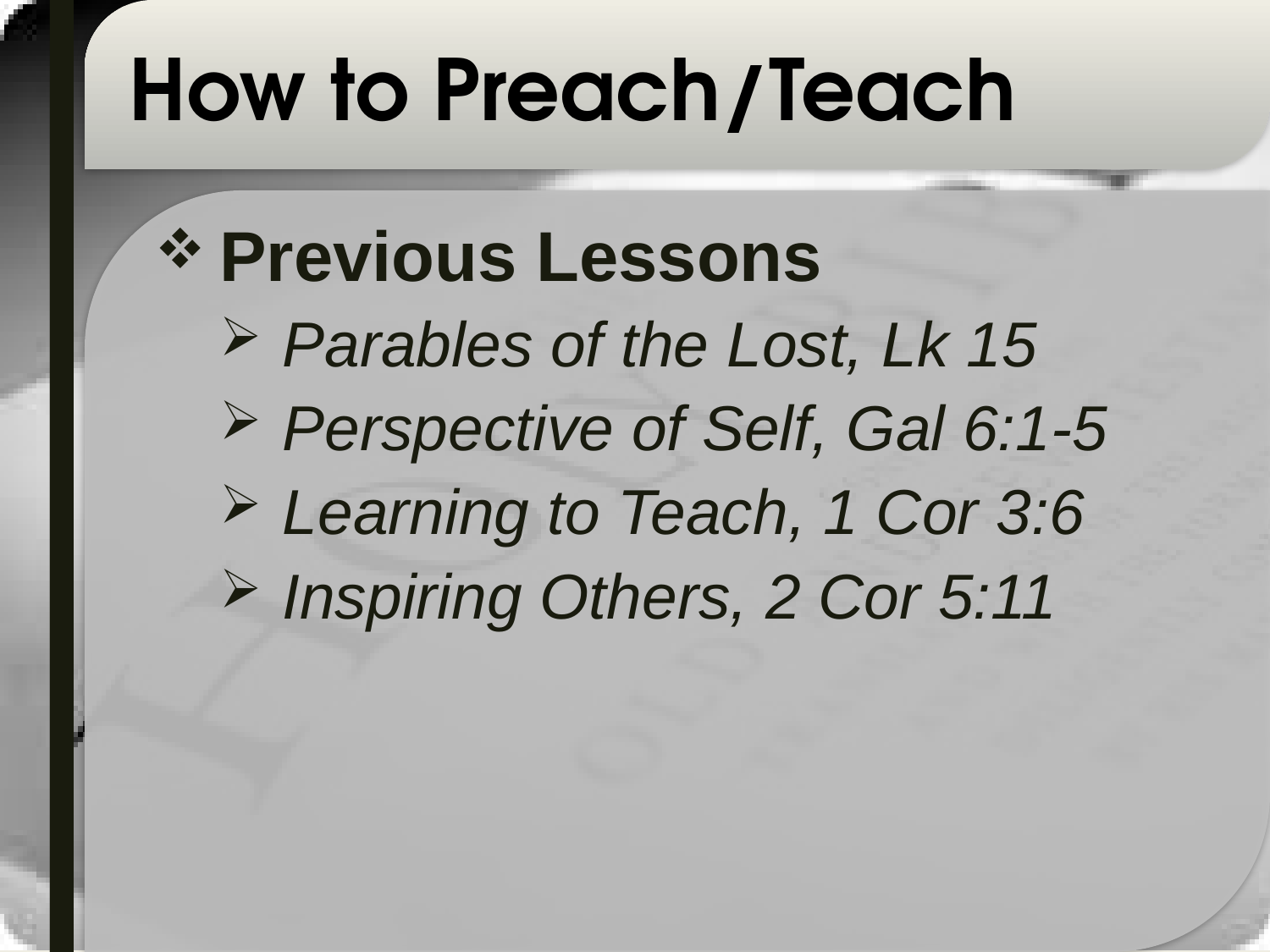

# How to Preach/Teach
Previous Lessons
Parables of the Lost, Lk 15
Perspective of Self, Gal 6:1-5
Learning to Teach, 1 Cor 3:6
Inspiring Others, 2 Cor 5:11